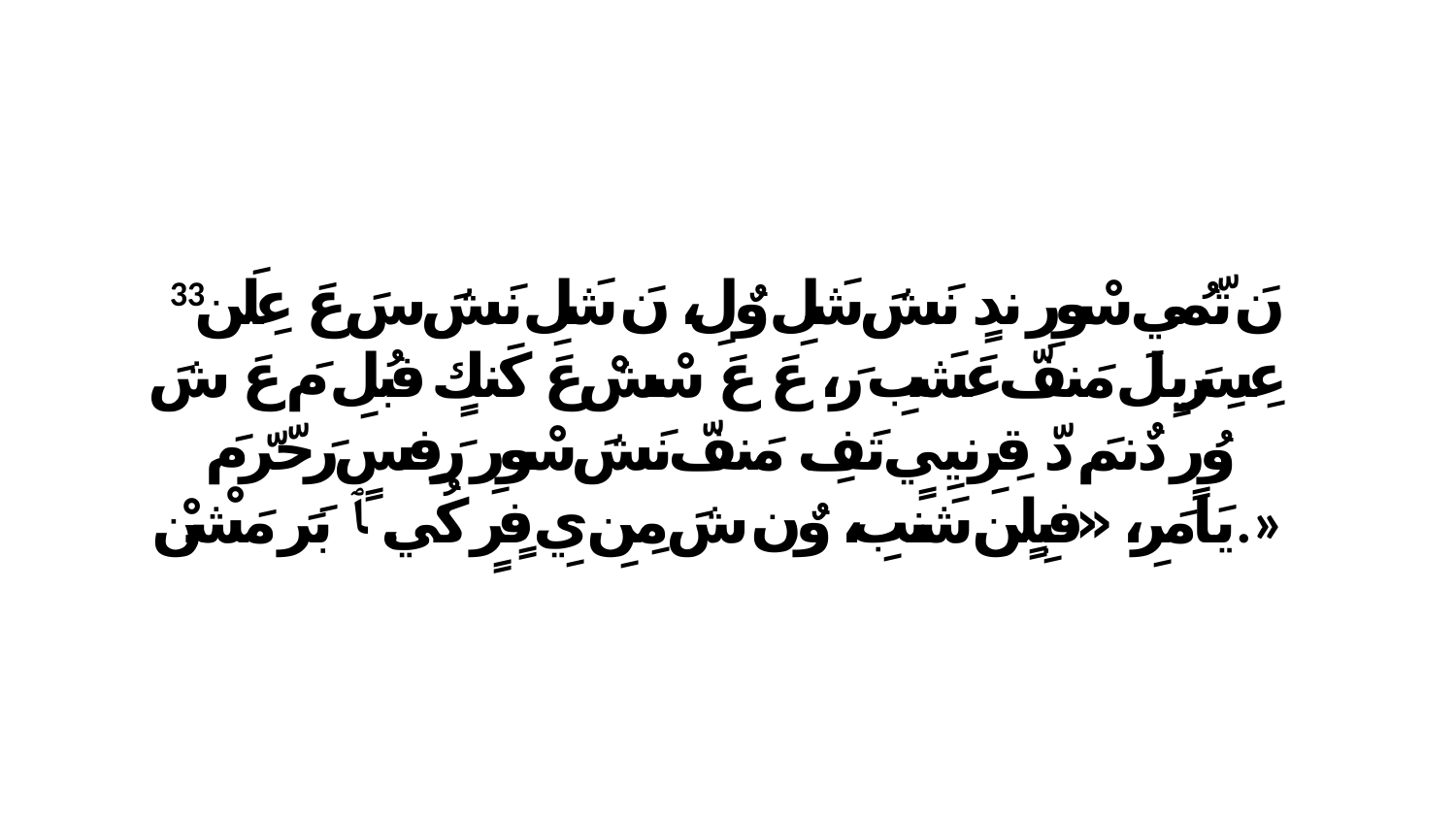

33 نَ تّمُي سْورِ ندٍ نَشَ شَلِ وٌلِ، نَ شَلِ نَشَ سَ عَ عِلَن عِسِرَيِلَ مَنفّ عَشَبِ رَ، عَ عَ سْشْ عَ كَنكٍ فبُلِ مَ عَ شَ وُرٍ دٌنمَ دّ قِرِنيِيٍ تَفِ. مَنفّ نَشَ سْورِ رَفِسٍ رَحّرّ مَ يَامَرِ، «فبِلٍن شَنبِ، وٌن شَ مِنِ يِ فٍرٍ كُي. ﭑ بَرَ مَشْنْ.»